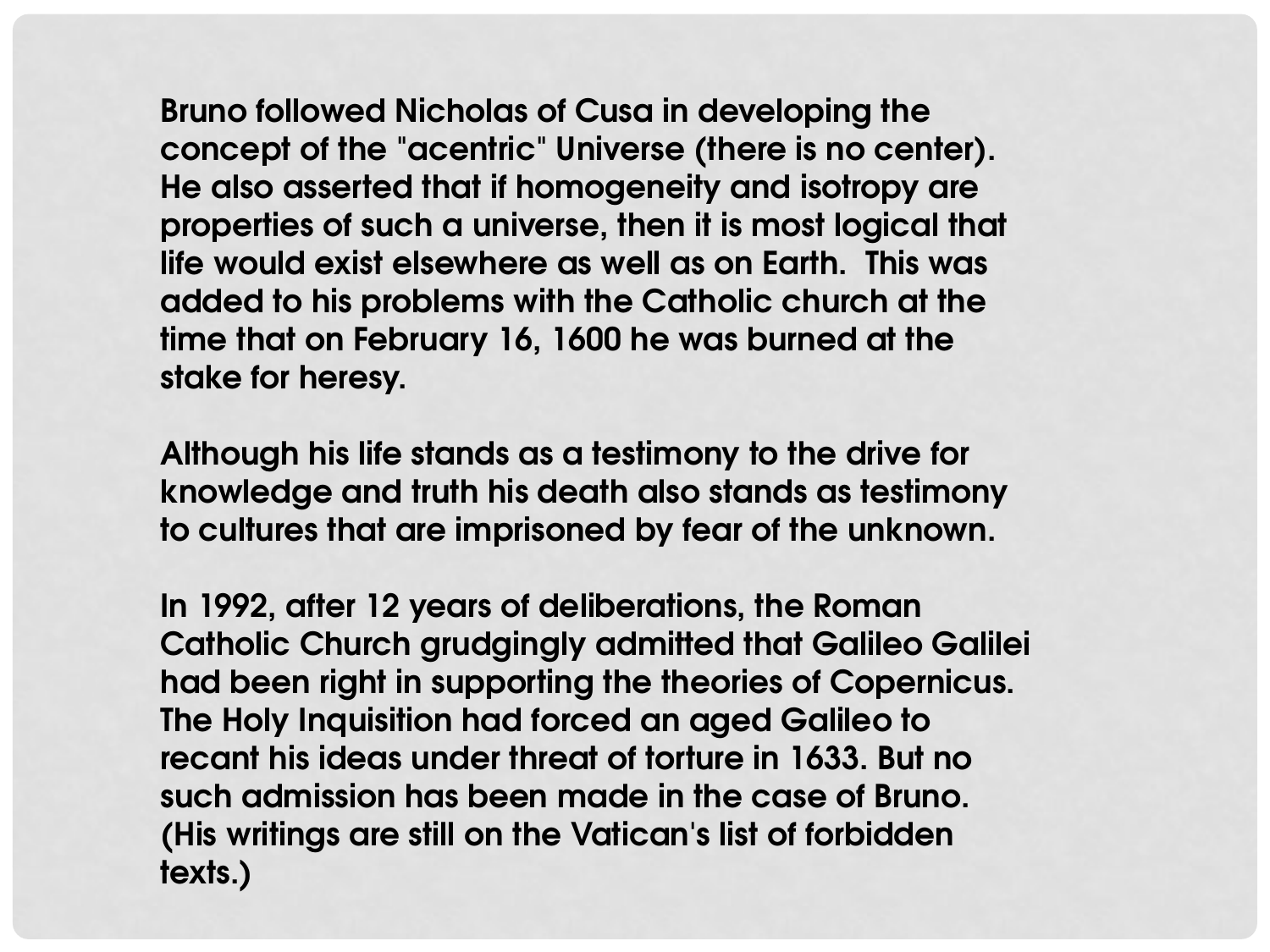

Bruno followed Nicholas of Cusa in developing the concept of the "acentric" Universe (there is no center). He also asserted that if homogeneity and isotropy are properties of such a universe, then it is most logical that life would exist elsewhere as well as on Earth.  This was added to his problems with the Catholic church at the time that on February 16, 1600 he was burned at the stake for heresy.

Although his life stands as a testimony to the drive for knowledge and truth his death also stands as testimony to cultures that are imprisoned by fear of the unknown.

In 1992, after 12 years of deliberations, the Roman Catholic Church grudgingly admitted that Galileo Galilei had been right in supporting the theories of Copernicus. The Holy Inquisition had forced an aged Galileo to recant his ideas under threat of torture in 1633. But no such admission has been made in the case of Bruno. (His writings are still on the Vatican's list of forbidden texts.)